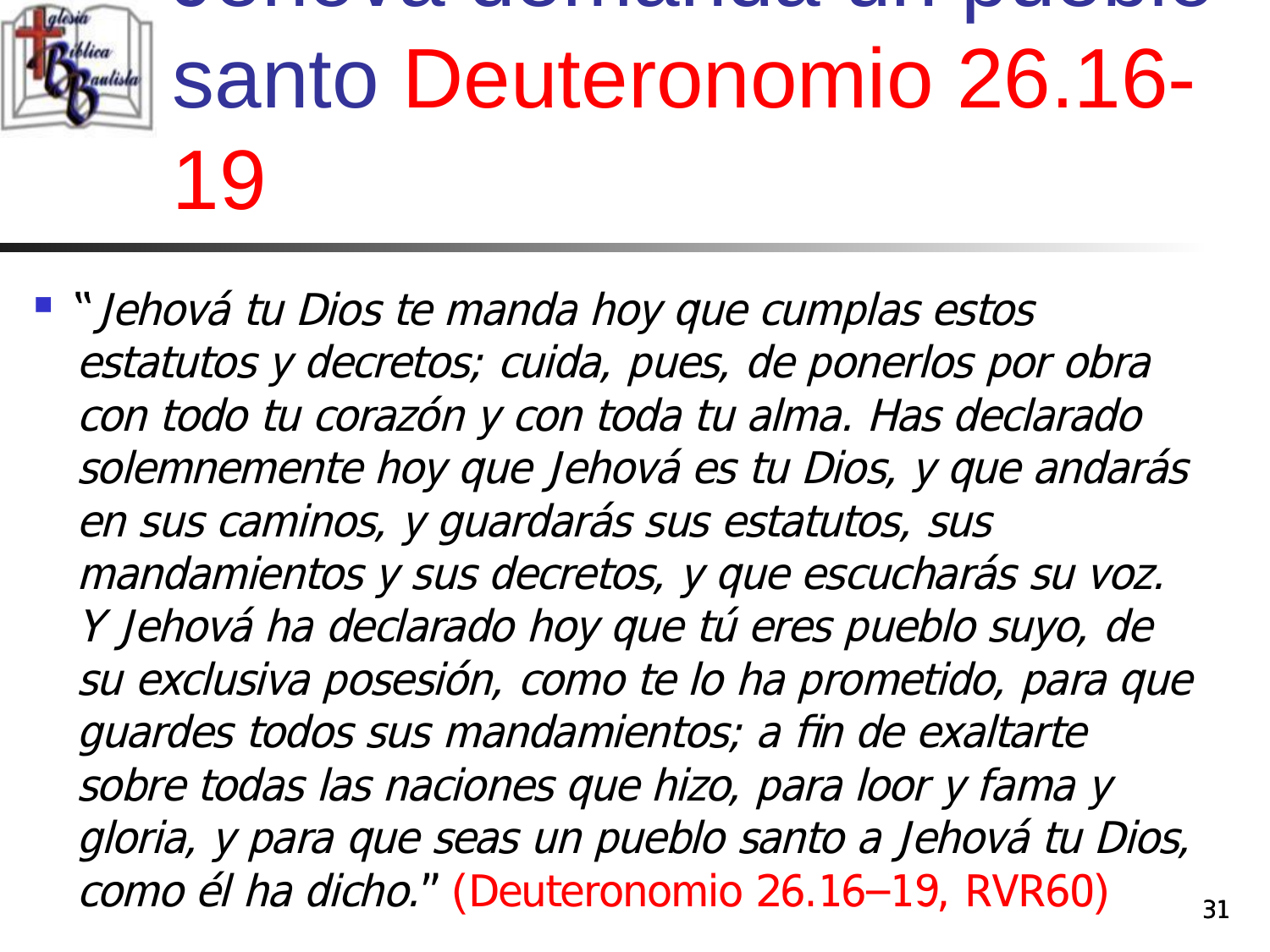

# Jehová demanda un pueblo santo Deuteronomio 26.16-19
“Jehová tu Dios te manda hoy que cumplas estos estatutos y decretos; cuida, pues, de ponerlos por obra con todo tu corazón y con toda tu alma. Has declarado solemnemente hoy que Jehová es tu Dios, y que andarás en sus caminos, y guardarás sus estatutos, sus mandamientos y sus decretos, y que escucharás su voz. Y Jehová ha declarado hoy que tú eres pueblo suyo, de su exclusiva posesión, como te lo ha prometido, para que guardes todos sus mandamientos; a fin de exaltarte sobre todas las naciones que hizo, para loor y fama y gloria, y para que seas un pueblo santo a Jehová tu Dios, como él ha dicho.” (Deuteronomio 26.16–19, RVR60)

31
31